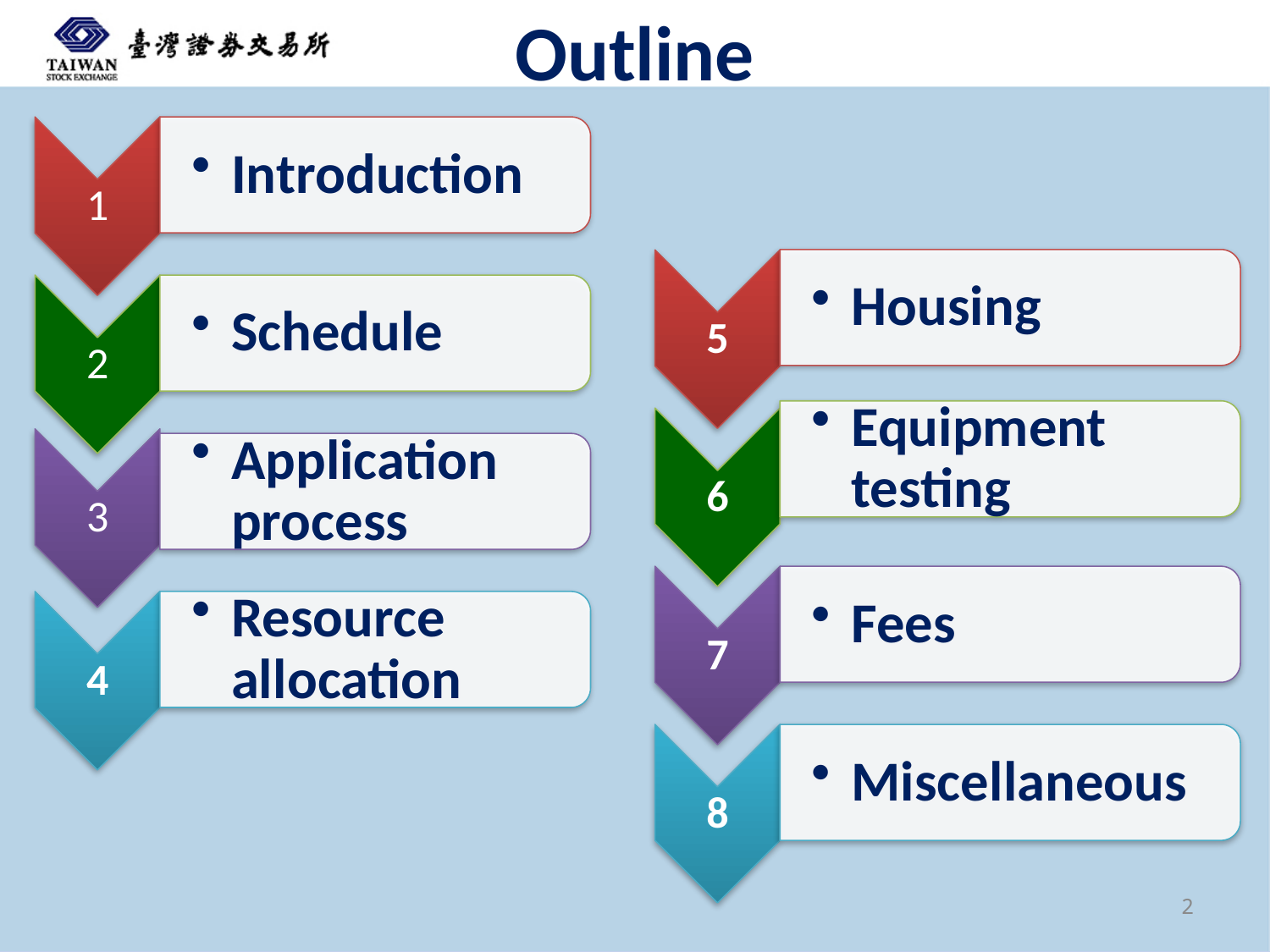

# Outline
1
Introduction
2
Schedule
3
Application process
4
Resource allocation
5
Housing
6
Equipment testing
7
Fees
8
Miscellaneous
2